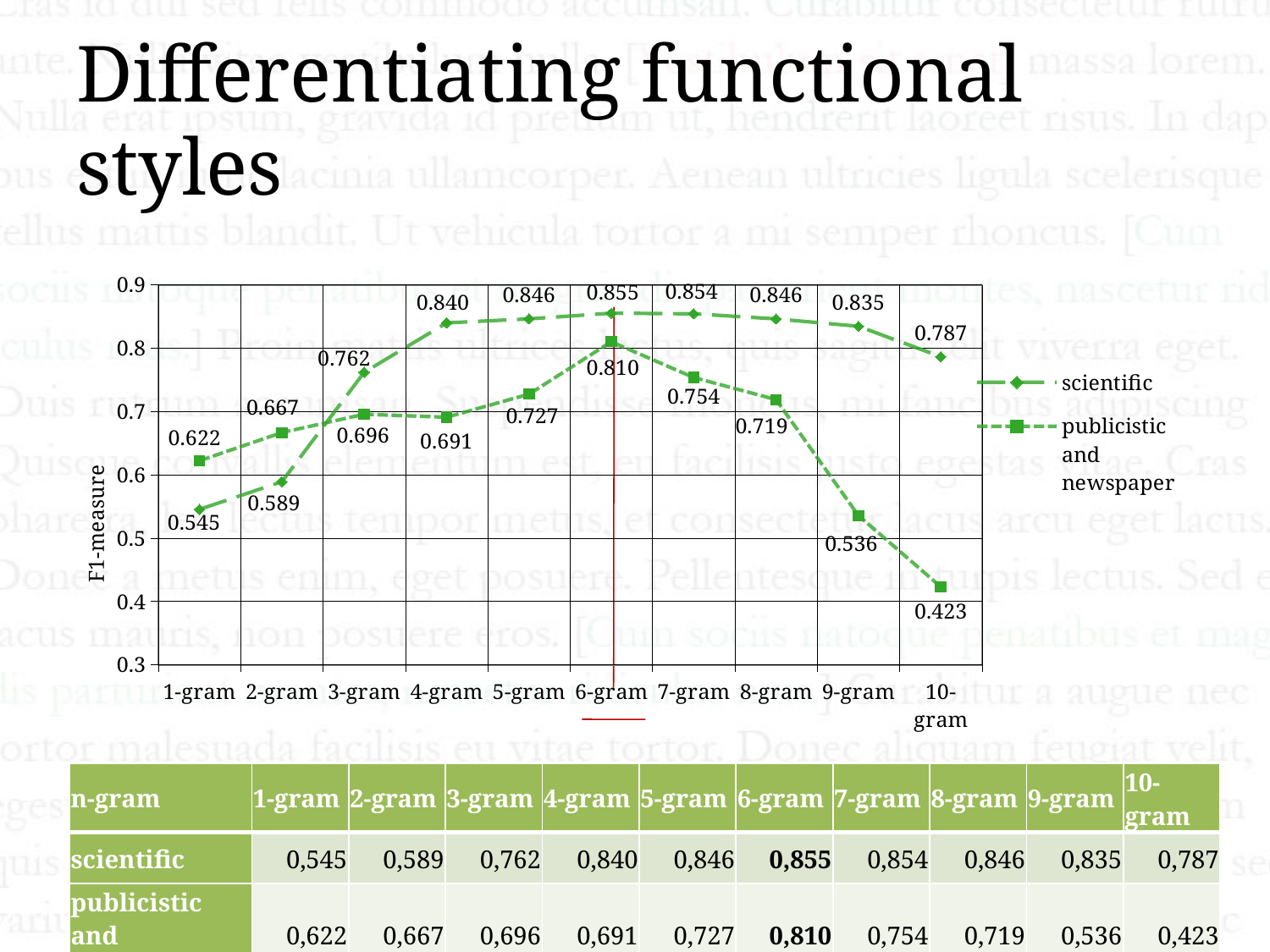

# Differentiating functional styles

### Chart

| Category | scientific | publicistic and newspaper |
|---|---|---|
| 1-gram | 0.5454545454545455 | 0.6222222222222223 |
| 2-gram | 0.5890909090909083 | 0.6666666666666667 |
| 3-gram | 0.761904761904762 | 0.6956521739130437 |
| 4-gram | 0.8398576512455523 | 0.6909090909090916 |
| 5-gram | 0.846153846153847 | 0.7272727272727273 |
| 6-gram | 0.855218855218856 | 0.8101265822784818 |
| 7-gram | 0.8542372881355936 | 0.753623188405798 |
| 8-gram | 0.846153846153847 | 0.7187500000000008 |
| 9-gram | 0.8345323741007187 | 0.5357142857142856 |
| 10-gram | 0.7865168539325842 | 0.4230769230769235 |
| n-gram | 1-gram | 2-gram | 3-gram | 4-gram | 5-gram | 6-gram | 7-gram | 8-gram | 9-gram | 10-gram |
| --- | --- | --- | --- | --- | --- | --- | --- | --- | --- | --- |
| scientific | 0,545 | 0,589 | 0,762 | 0,840 | 0,846 | 0,855 | 0,854 | 0,846 | 0,835 | 0,787 |
| publicistic and newspaper | 0,622 | 0,667 | 0,696 | 0,691 | 0,727 | 0,810 | 0,754 | 0,719 | 0,536 | 0,423 |